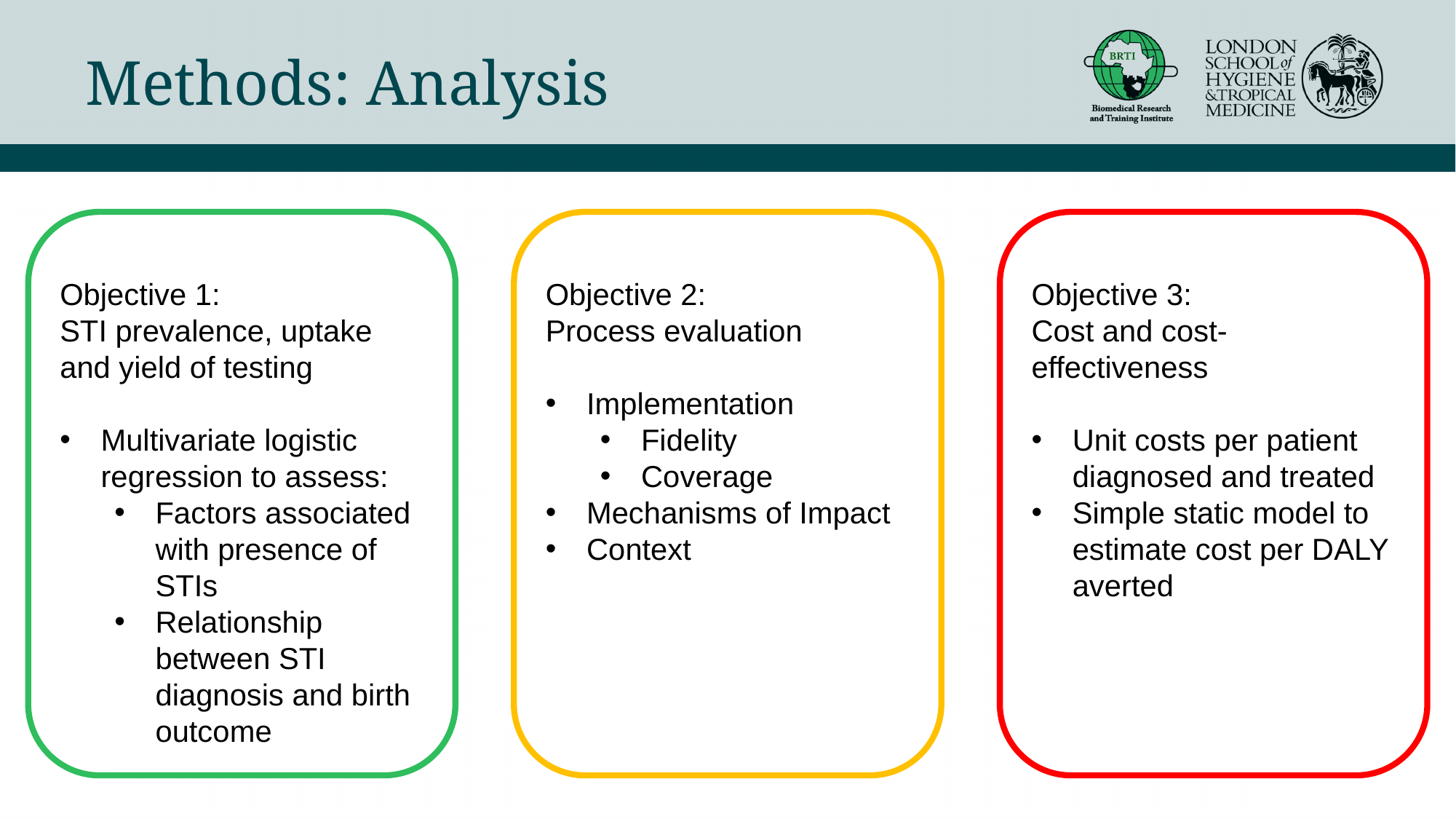

# Methods: Analysis

Objective 1:
STI prevalence, uptake and yield of testing

Multivariate logistic regression to assess:
Factors associated with presence of STIs
Relationship between STI diagnosis and birth outcome

Objective 2:
Process evaluation

Implementation
Fidelity
Coverage
Mechanisms of Impact
Context

Objective 3:
Cost and cost-effectiveness

Unit costs per patient diagnosed and treated
Simple static model to estimate cost per DALY averted